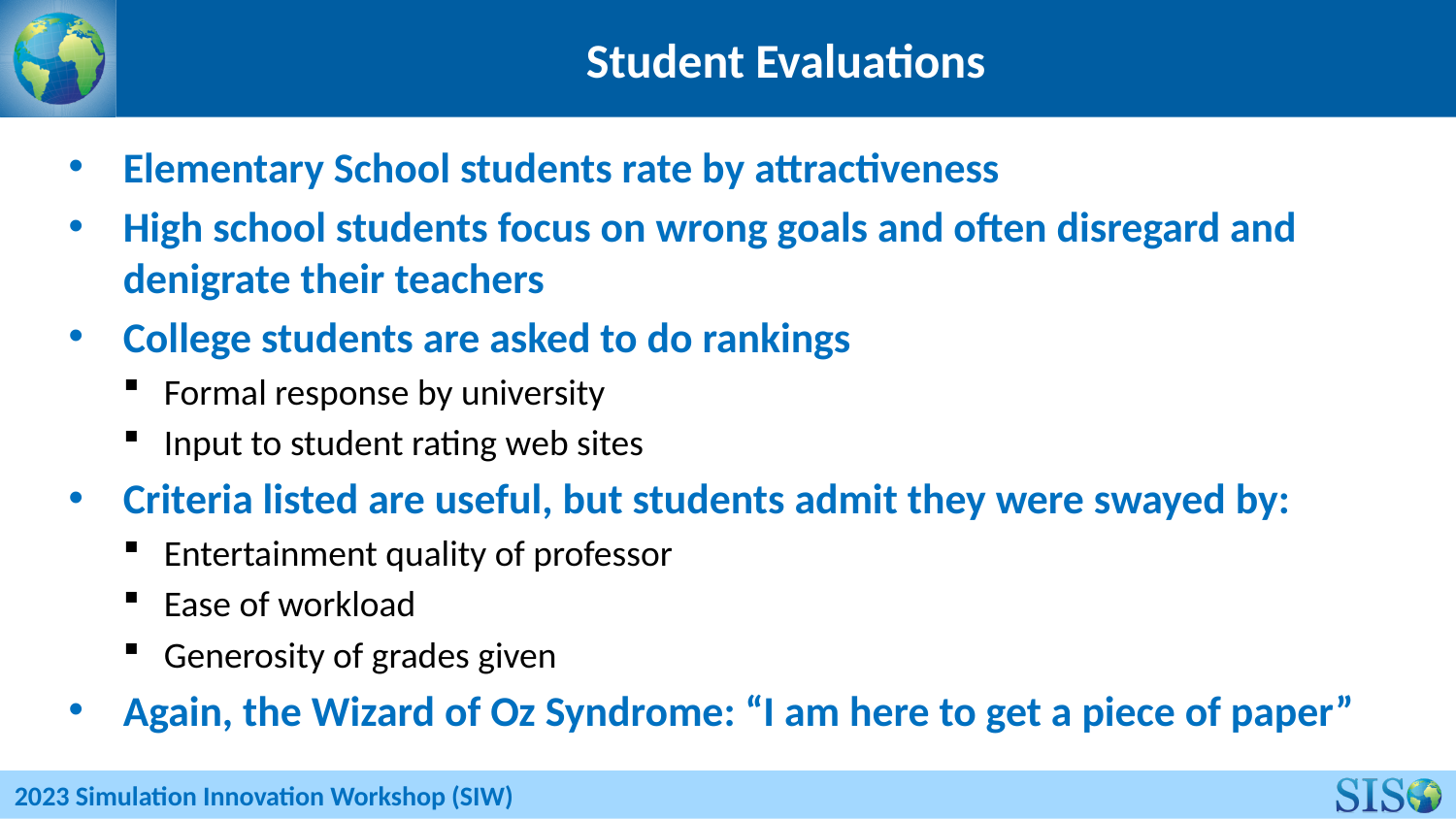

# Student Evaluations
Elementary School students rate by attractiveness
High school students focus on wrong goals and often disregard and denigrate their teachers
College students are asked to do rankings
Formal response by university
Input to student rating web sites
Criteria listed are useful, but students admit they were swayed by:
Entertainment quality of professor
Ease of workload
Generosity of grades given
Again, the Wizard of Oz Syndrome: “I am here to get a piece of paper”